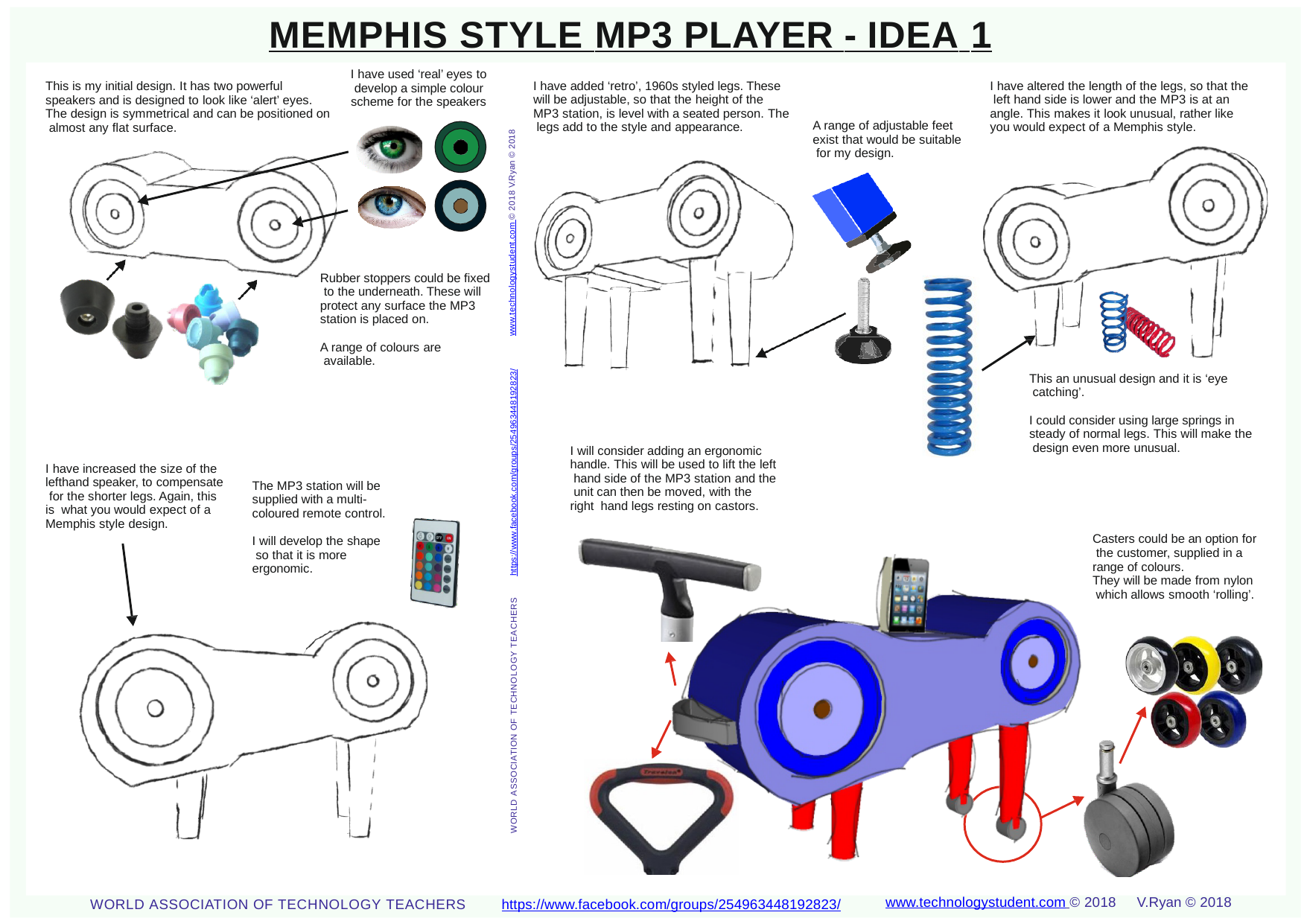

# MEMPHIS STYLE MP3 PLAYER - IDEA 1

I have used ‘real’ eyes to  develop a simple colour  scheme for the speakers
I have added ‘retro’, 1960s styled legs. These  will be adjustable, so that the height of the  MP3 station, is level with a seated person. The  legs add to the style and appearance.
I have altered the length of the legs, so that the  left hand side is lower and the MP3 is at an  angle. This makes it look unusual, rather like  you would expect of a Memphis style.
This is my initial design. It has two powerful  speakers and is designed to look like ‘alert’ eyes.  The design is symmetrical and can be positioned on  almost any ﬂat surface.
A range of adjustable feet  exist that would be suitable  for my design.
www.technologystudent.com © 2018 V.Ryan © 2018

Rubber stoppers could be ﬁxed  to the underneath. These will  protect any surface the MP3  station is placed on.
A range of colours are  available.

https://www.facebook.com/groups/254963448192823/
This an unusual design and it is ‘eye  catching’.
I could consider using large springs in  steady of normal legs. This will make the  design even more unusual.
I will consider adding an ergonomic  handle. This will be used to lift the left  hand side of the MP3 station and the  unit can then be moved, with the right  hand legs resting on castors.
I have increased the size of the  lefthand speaker, to compensate  for the shorter legs. Again, this is  what you would expect of a  Memphis style design.
The MP3 station will be  supplied with a multi-  coloured remote control.
I will develop the shape  so that it is more  ergonomic.

Casters could be an option for  the customer, supplied in a  range of colours.
They will be made from nylon  which allows smooth ‘rolling’.

WORLD ASSOCIATION OF TECHNOLOGY TEACHERS

www.technologystudent.com © 2018	V.Ryan © 2018
https://www.facebook.com/groups/254963448192823/
WORLD ASSOCIATION OF TECHNOLOGY TEACHERS